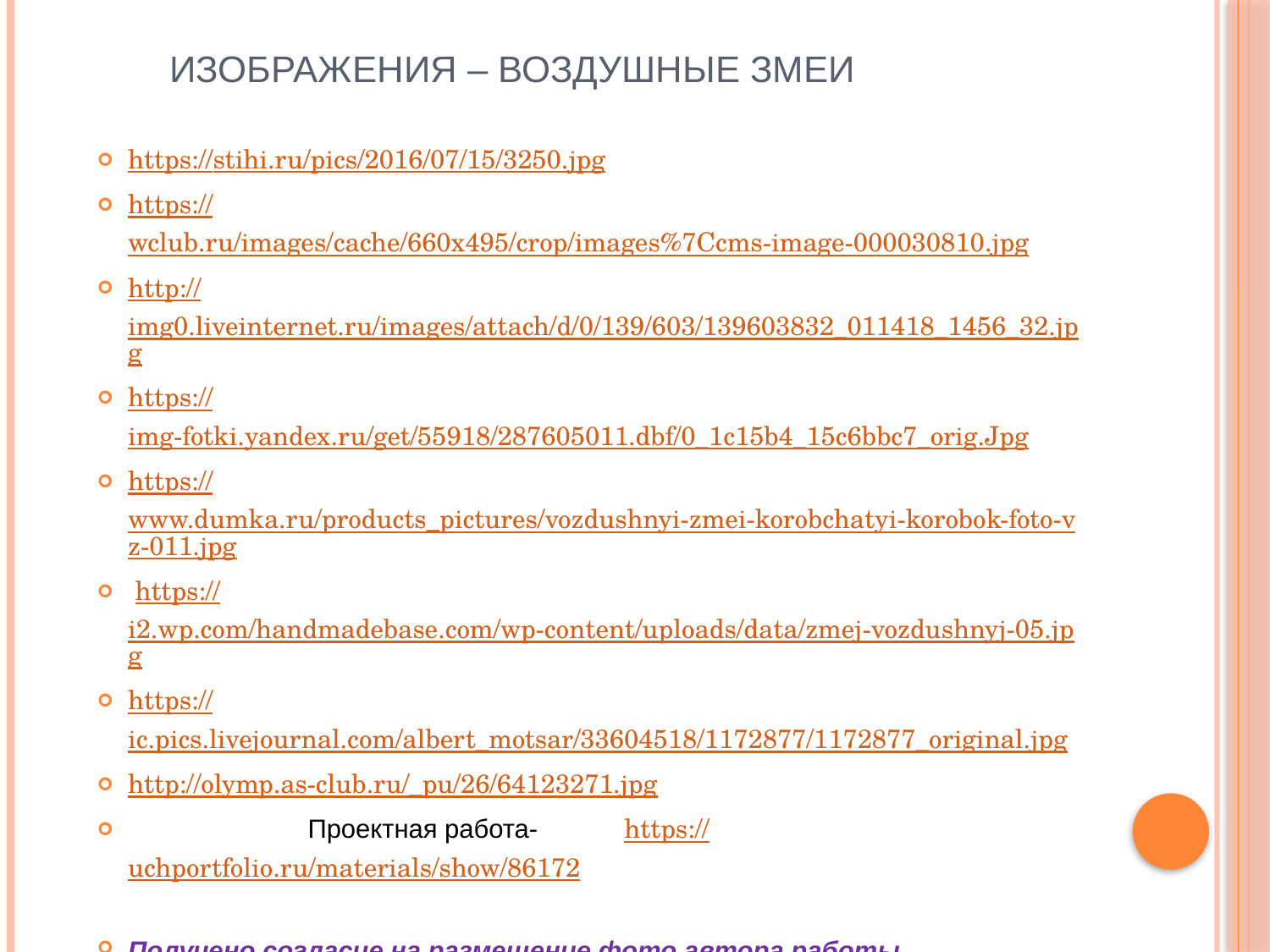

# Изображения – воздушные змеи
https://stihi.ru/pics/2016/07/15/3250.jpg
https://wclub.ru/images/cache/660x495/crop/images%7Ccms-image-000030810.jpg
http://img0.liveinternet.ru/images/attach/d/0/139/603/139603832_011418_1456_32.jpg
https://img-fotki.yandex.ru/get/55918/287605011.dbf/0_1c15b4_15c6bbc7_orig.Jpg
https://www.dumka.ru/products_pictures/vozdushnyi-zmei-korobchatyi-korobok-foto-vz-011.jpg
 https://i2.wp.com/handmadebase.com/wp-content/uploads/data/zmej-vozdushnyj-05.jpg
https://ic.pics.livejournal.com/albert_motsar/33604518/1172877/1172877_original.jpg
http://olymp.as-club.ru/_pu/26/64123271.jpg
                         Проектная работа-            https://uchportfolio.ru/materials/show/86172

Получено согласие на размещение фото автора работы